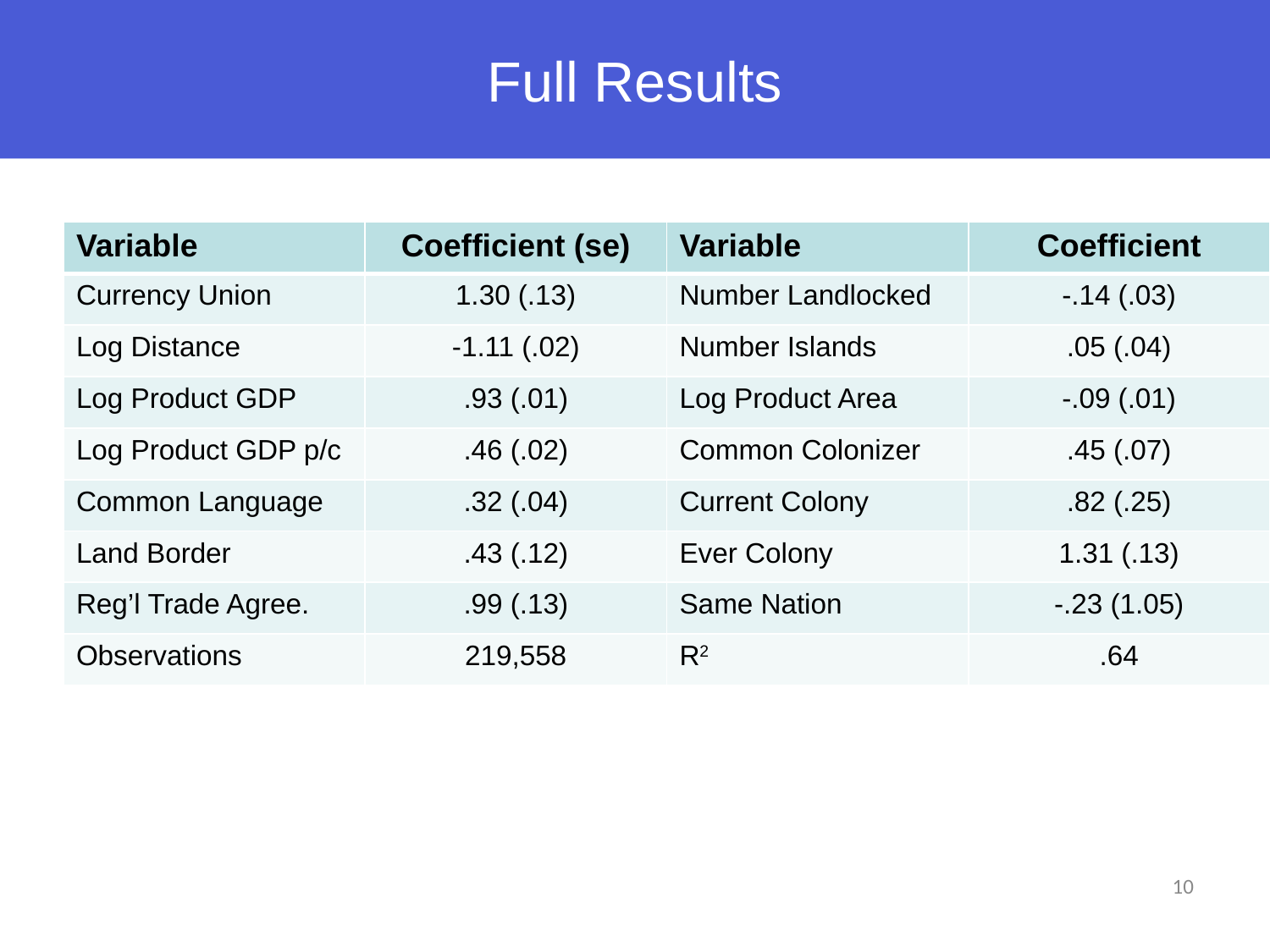

# Full Results
| Variable | Coefficient (se) | Variable | Coefficient |
| --- | --- | --- | --- |
| Currency Union | 1.30 (.13) | Number Landlocked | -.14 (.03) |
| Log Distance | -1.11 (.02) | Number Islands | .05 (.04) |
| Log Product GDP | .93 (.01) | Log Product Area | -.09 (.01) |
| Log Product GDP p/c | .46 (.02) | Common Colonizer | .45 (.07) |
| Common Language | .32 (.04) | Current Colony | .82 (.25) |
| Land Border | .43 (.12) | Ever Colony | 1.31 (.13) |
| Reg’l Trade Agree. | .99 (.13) | Same Nation | -.23 (1.05) |
| Observations | 219,558 | R2 | .64 |
10